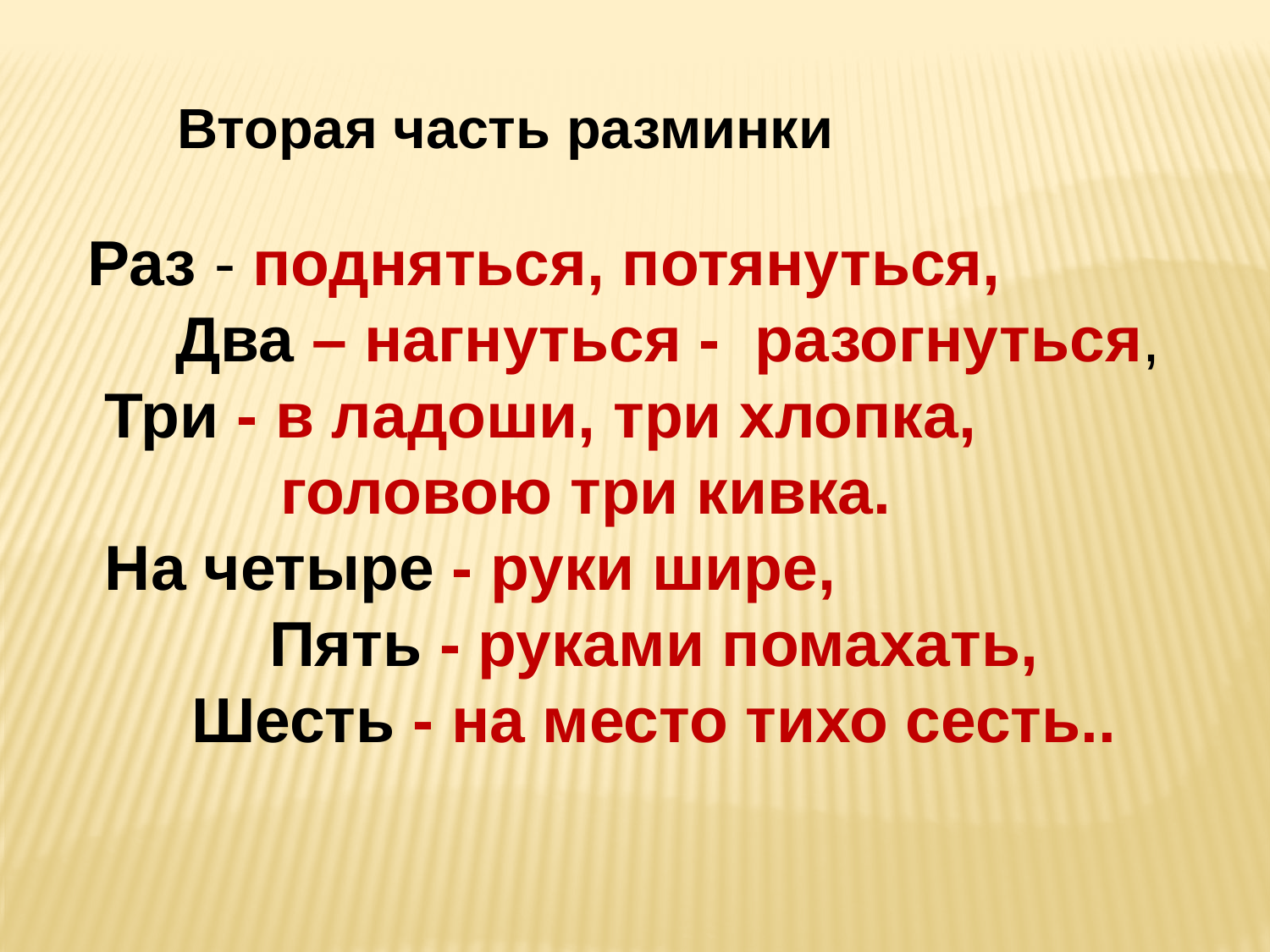

Вторая часть разминки
Раз - подняться, потянуться,
     Два – нагнуться -  разогнуться,
 Три - в ладоши, три хлопка,
           головою три кивка.
 На четыре - руки шире,
 Пять - руками помахать,
 Шесть - на место тихо сесть..